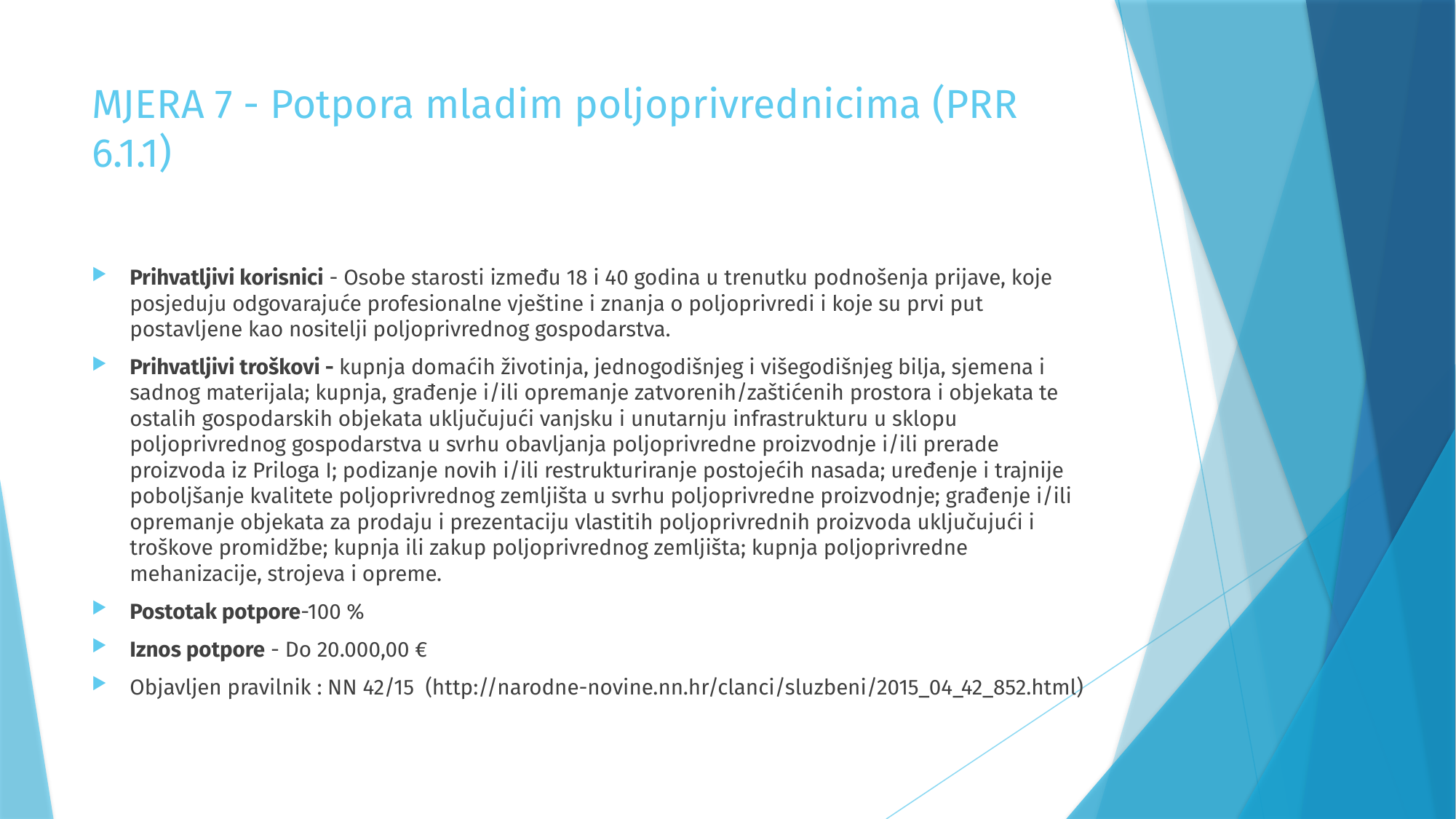

# MJERA 7 - Potpora mladim poljoprivrednicima (PRR 6.1.1)
Prihvatljivi korisnici - Osobe starosti između 18 i 40 godina u trenutku podnošenja prijave, koje posjeduju odgovarajuće profesionalne vještine i znanja o poljoprivredi i koje su prvi put postavljene kao nositelji poljoprivrednog gospodarstva.
Prihvatljivi troškovi - kupnja domaćih životinja, jednogodišnjeg i višegodišnjeg bilja, sjemena i sadnog materijala; kupnja, građenje i/ili opremanje zatvorenih/zaštićenih prostora i objekata te ostalih gospodarskih objekata uključujući vanjsku i unutarnju infrastrukturu u sklopu poljoprivrednog gospodarstva u svrhu obavljanja poljoprivredne proizvodnje i/ili prerade proizvoda iz Priloga I; podizanje novih i/ili restrukturiranje postojećih nasada; uređenje i trajnije poboljšanje kvalitete poljoprivrednog zemljišta u svrhu poljoprivredne proizvodnje; građenje i/ili opremanje objekata za prodaju i prezentaciju vlastitih poljoprivrednih proizvoda uključujući i troškove promidžbe; kupnja ili zakup poljoprivrednog zemljišta; kupnja poljoprivredne mehanizacije, strojeva i opreme.
Postotak potpore-100 %
Iznos potpore - Do 20.000,00 €
Objavljen pravilnik : NN 42/15  (http://narodne-novine.nn.hr/clanci/sluzbeni/2015_04_42_852.html)